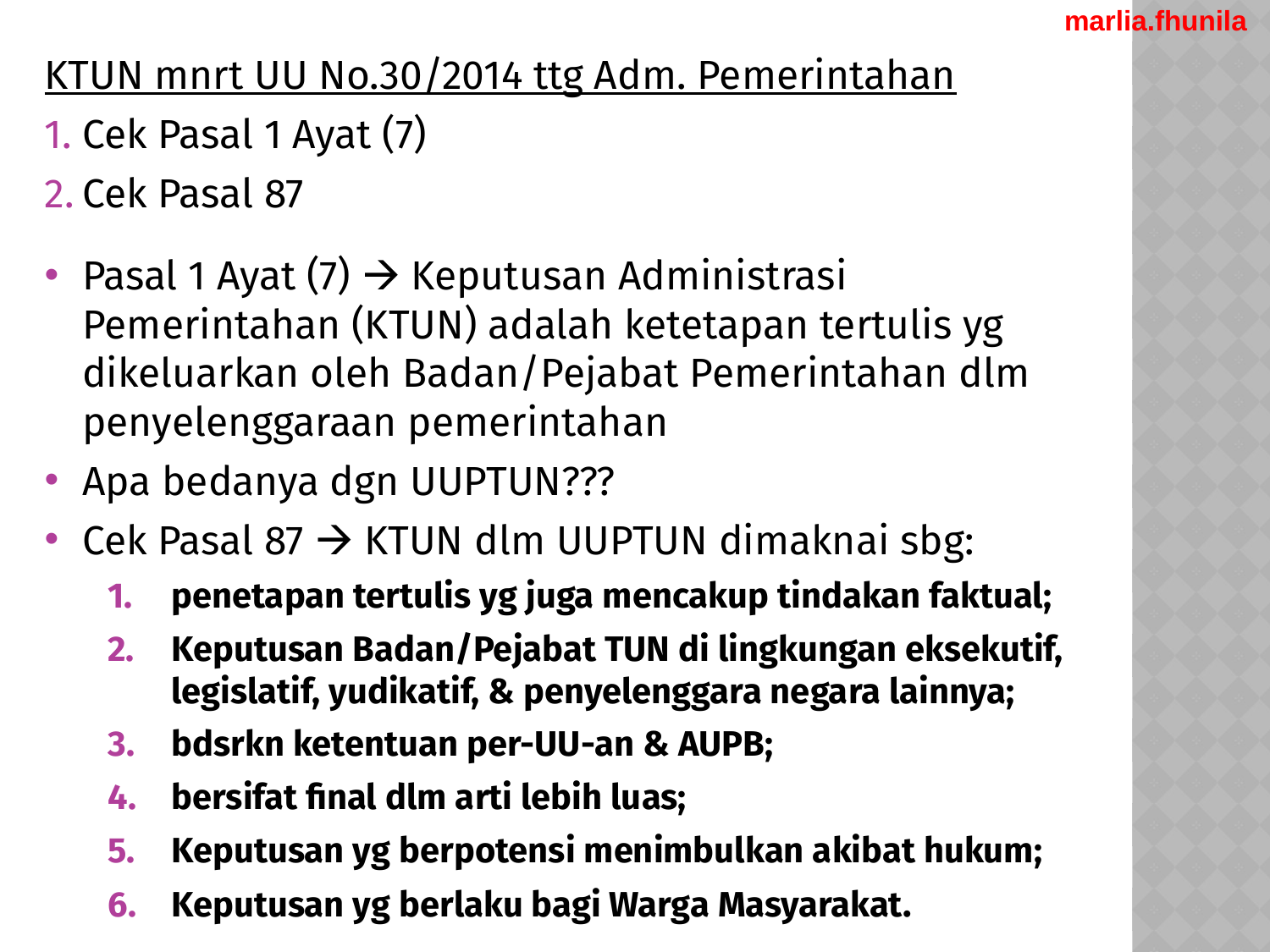

marlia.fhunila
KTUN mnrt UU No.30/2014 ttg Adm. Pemerintahan
Cek Pasal 1 Ayat (7)
Cek Pasal 87
Pasal 1 Ayat (7) 🡪 Keputusan Administrasi Pemerintahan (KTUN) adalah ketetapan tertulis yg dikeluarkan oleh Badan/Pejabat Pemerintahan dlm penyelenggaraan pemerintahan
Apa bedanya dgn UUPTUN???
Cek Pasal 87 🡪 KTUN dlm UUPTUN dimaknai sbg:
penetapan tertulis yg juga mencakup tindakan faktual;
Keputusan Badan/Pejabat TUN di lingkungan eksekutif, legislatif, yudikatif, & penyelenggara negara lainnya;
bdsrkn ketentuan per-UU-an & AUPB;
bersifat final dlm arti lebih luas;
Keputusan yg berpotensi menimbulkan akibat hukum;
Keputusan yg berlaku bagi Warga Masyarakat.